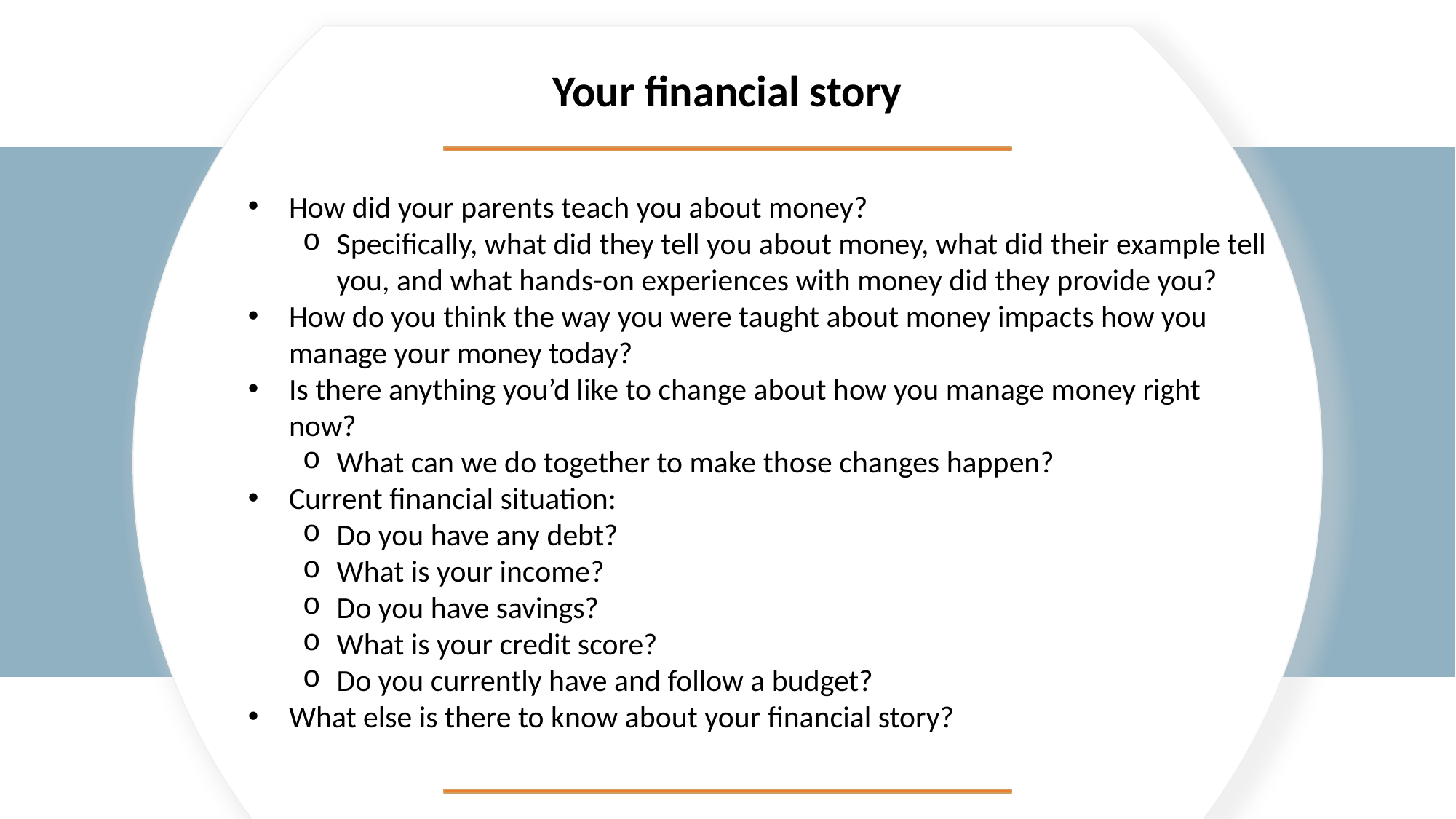

Your financial story

How did your parents teach you about money?
Specifically, what did they tell you about money, what did their example tell you, and what hands-on experiences with money did they provide you?
How do you think the way you were taught about money impacts how you manage your money today?
Is there anything you’d like to change about how you manage money right now?
What can we do together to make those changes happen?
Current financial situation:
Do you have any debt?
What is your income?
Do you have savings?
What is your credit score?
Do you currently have and follow a budget?
What else is there to know about your financial story?